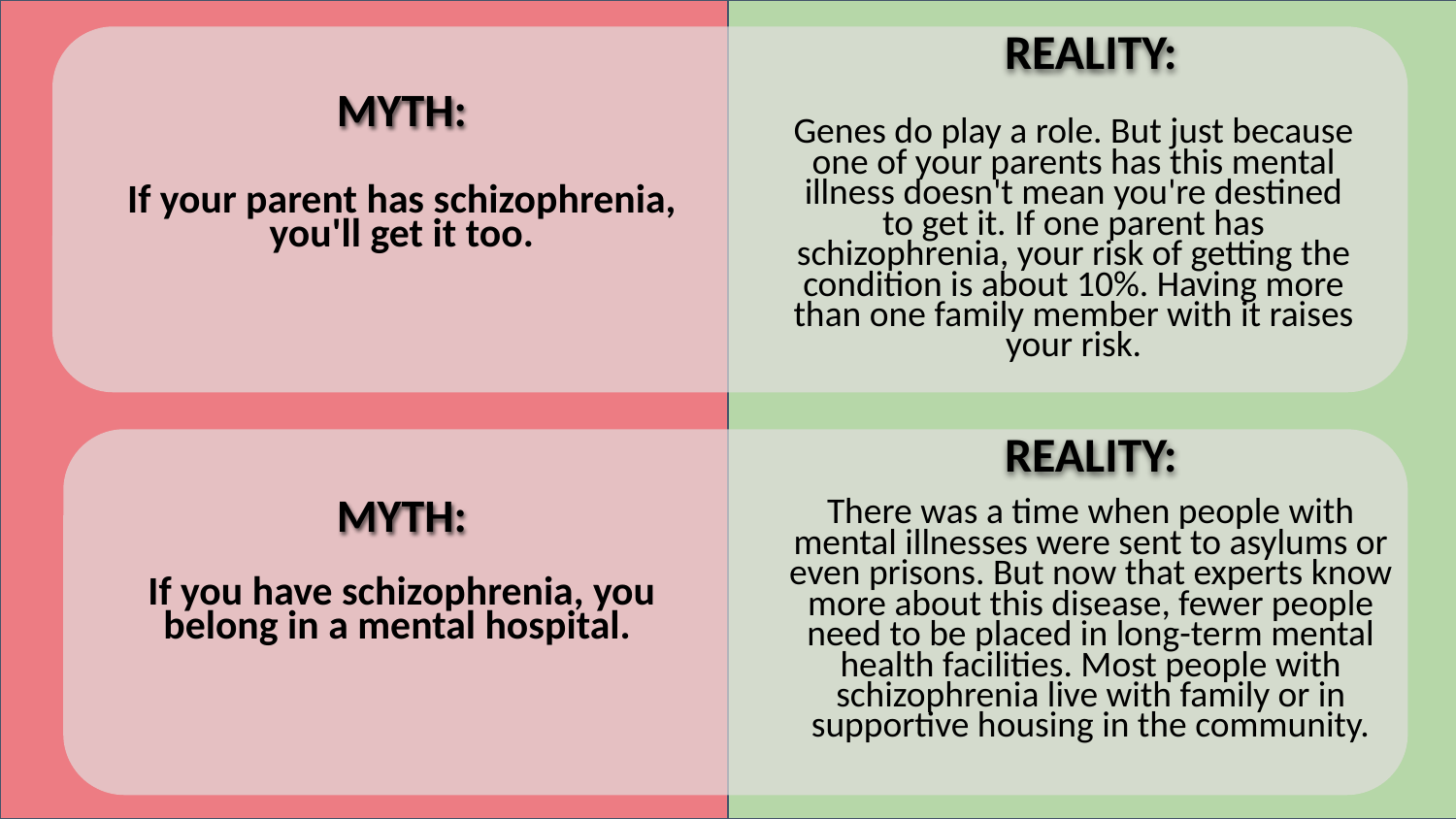

REALITY:

Genes do play a role. But just because one of your parents has this mental illness doesn't mean you're destined to get it. If one parent has schizophrenia, your risk of getting the condition is about 10%. Having more than one family member with it raises your risk.

MYTH:

If your parent has schizophrenia, you'll get it too.

There was a time when people with mental illnesses were sent to asylums or even prisons. But now that experts know more about this disease, fewer people need to be placed in long-term mental health facilities. Most people with schizophrenia live with family or in supportive housing in the community.
REALITY:

MYTH:

If you have schizophrenia, you belong in a mental hospital.